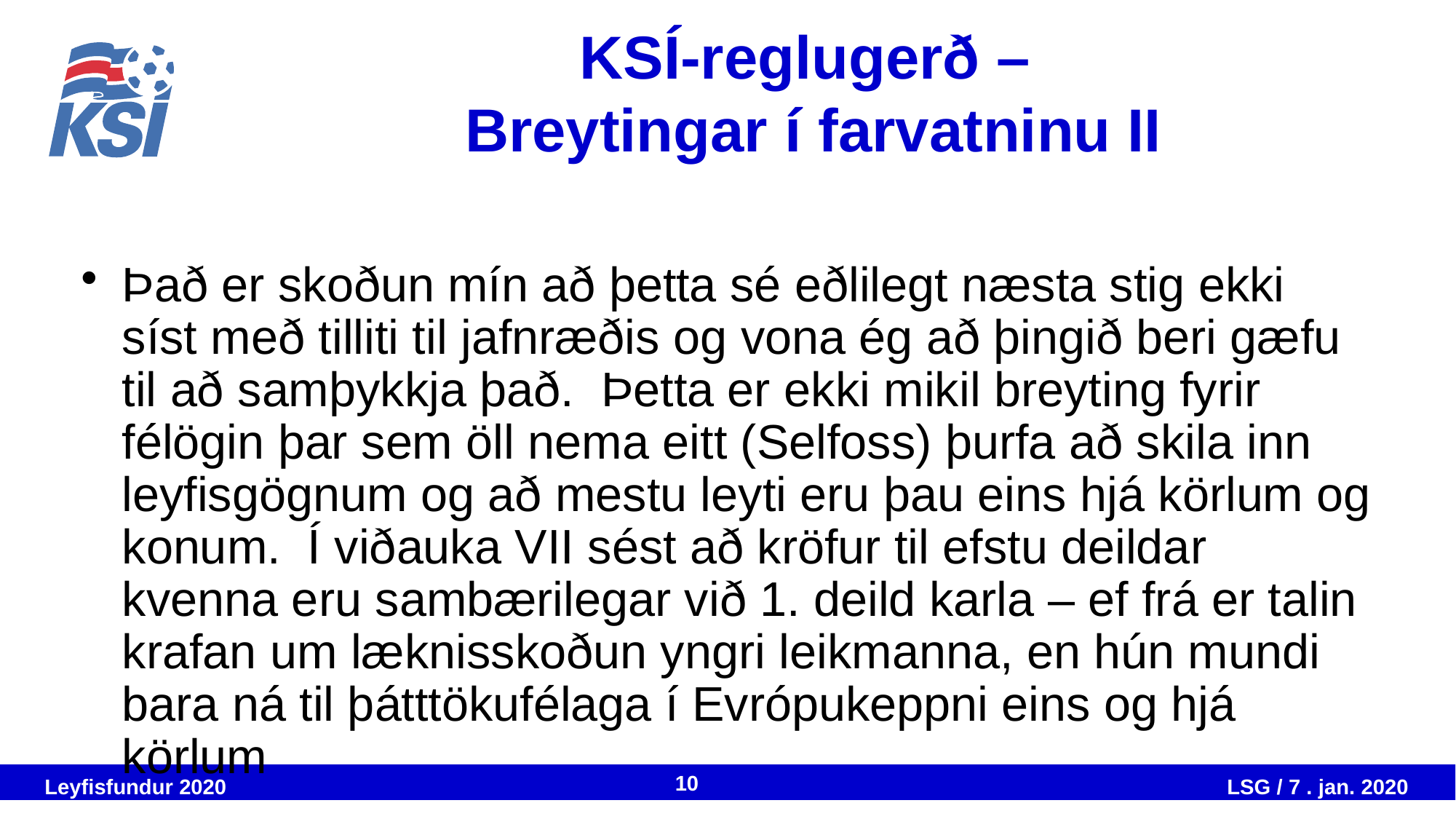

# KSÍ-reglugerð – Breytingar í farvatninu II
Það er skoðun mín að þetta sé eðlilegt næsta stig ekki síst með tilliti til jafnræðis og vona ég að þingið beri gæfu til að samþykkja það.  Þetta er ekki mikil breyting fyrir félögin þar sem öll nema eitt (Selfoss) þurfa að skila inn leyfisgögnum og að mestu leyti eru þau eins hjá körlum og konum.  Í viðauka VII sést að kröfur til efstu deildar kvenna eru sambærilegar við 1. deild karla – ef frá er talin krafan um læknisskoðun yngri leikmanna, en hún mundi bara ná til þátttökufélaga í Evrópukeppni eins og hjá körlum